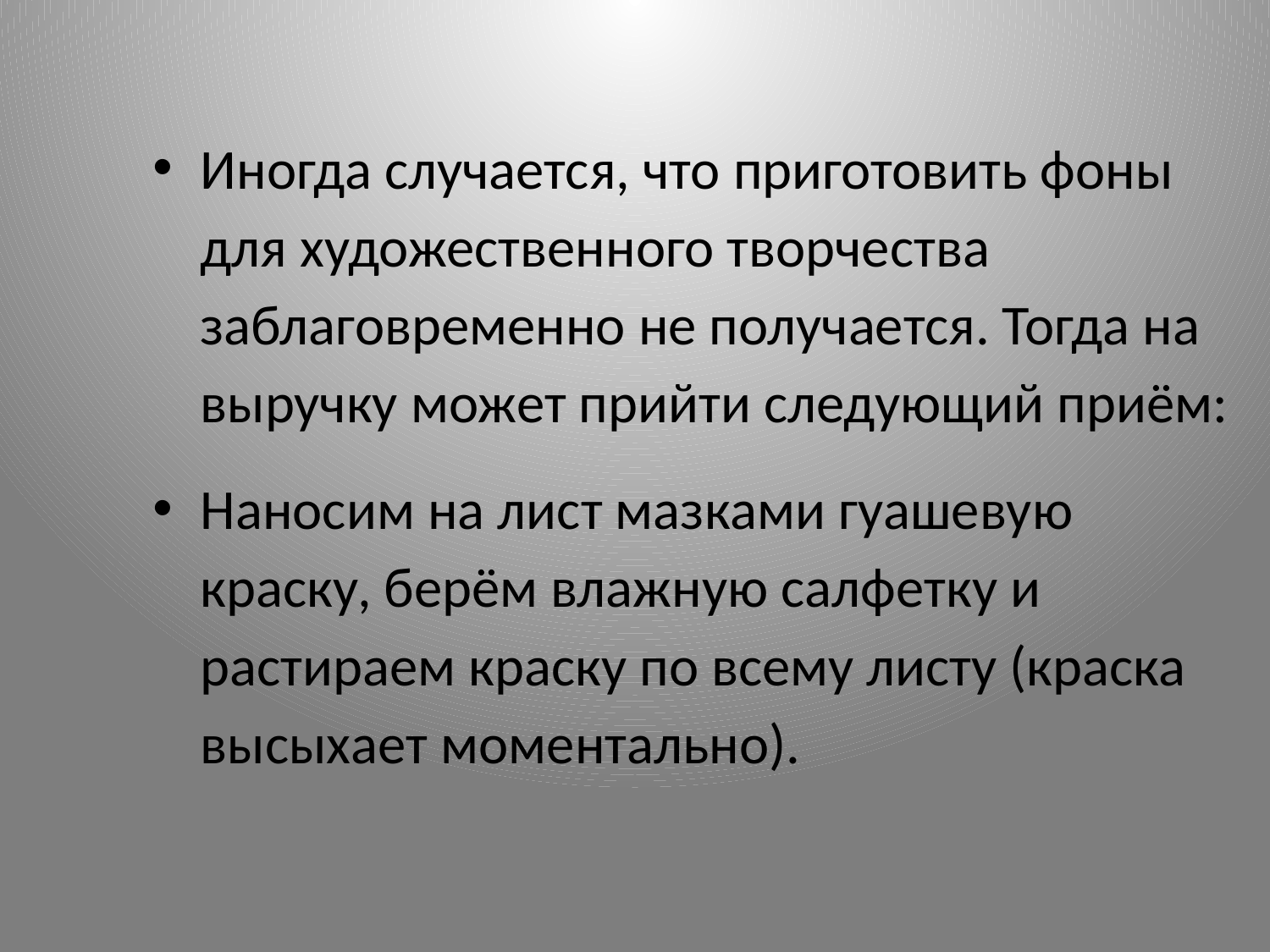

Иногда случается, что приготовить фоны для художественного творчества заблаговременно не получается. Тогда на выручку может прийти следующий приём:
Наносим на лист мазками гуашевую краску, берём влажную салфетку и растираем краску по всему листу (краска высыхает моментально).